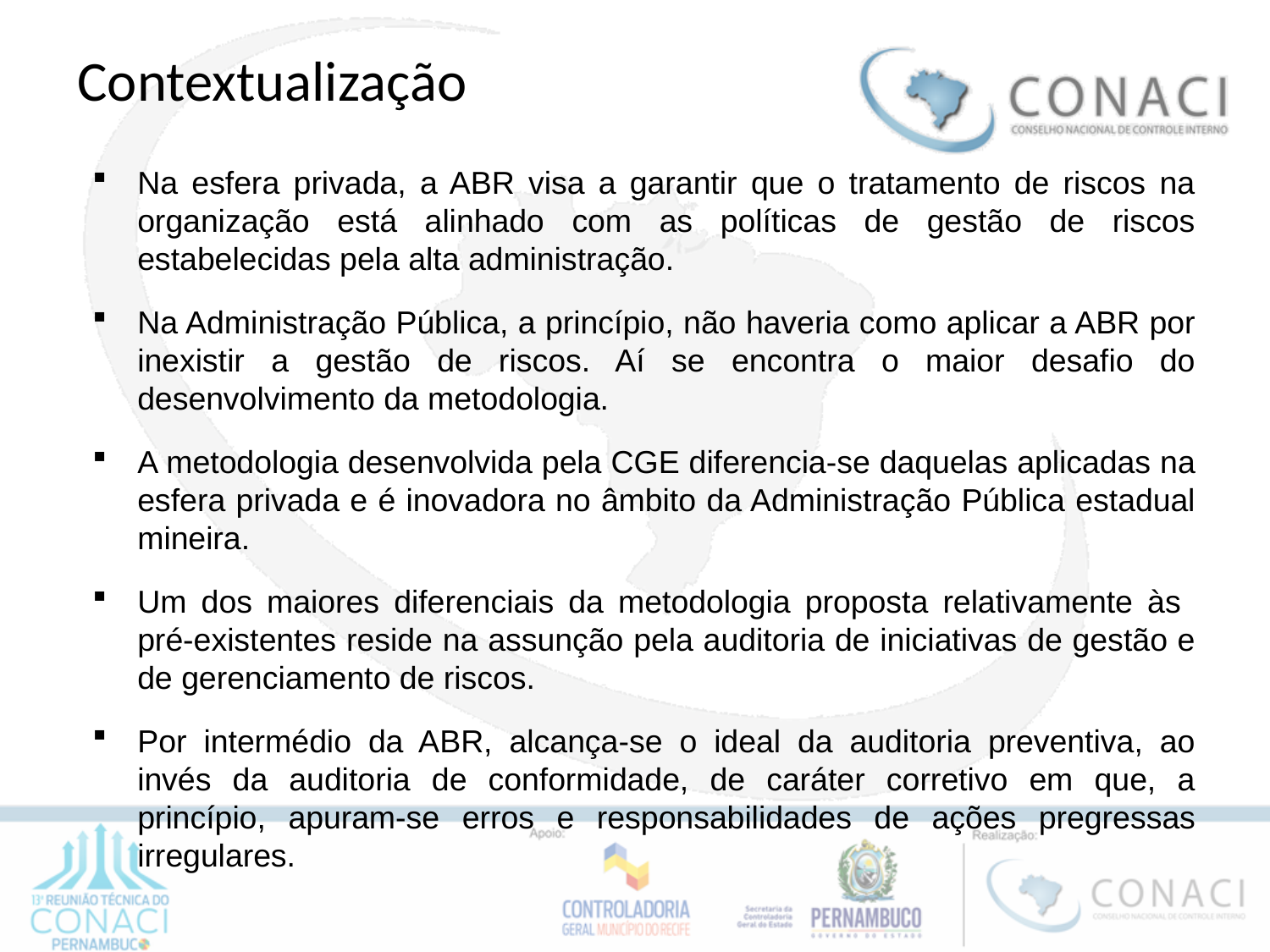

Contextualização
Na esfera privada, a ABR visa a garantir que o tratamento de riscos na organização está alinhado com as políticas de gestão de riscos estabelecidas pela alta administração.

Na Administração Pública, a princípio, não haveria como aplicar a ABR por inexistir a gestão de riscos. Aí se encontra o maior desafio do desenvolvimento da metodologia.

A metodologia desenvolvida pela CGE diferencia-se daquelas aplicadas na esfera privada e é inovadora no âmbito da Administração Pública estadual mineira.

Um dos maiores diferenciais da metodologia proposta relativamente às
pré-existentes reside na assunção pela auditoria de iniciativas de gestão e de gerenciamento de riscos.

Por intermédio da ABR, alcança-se o ideal da auditoria preventiva, ao invés da auditoria de conformidade, de caráter corretivo em que, a princípio, apuram-se erros e responsabilidades de ações pregressas irregulares.